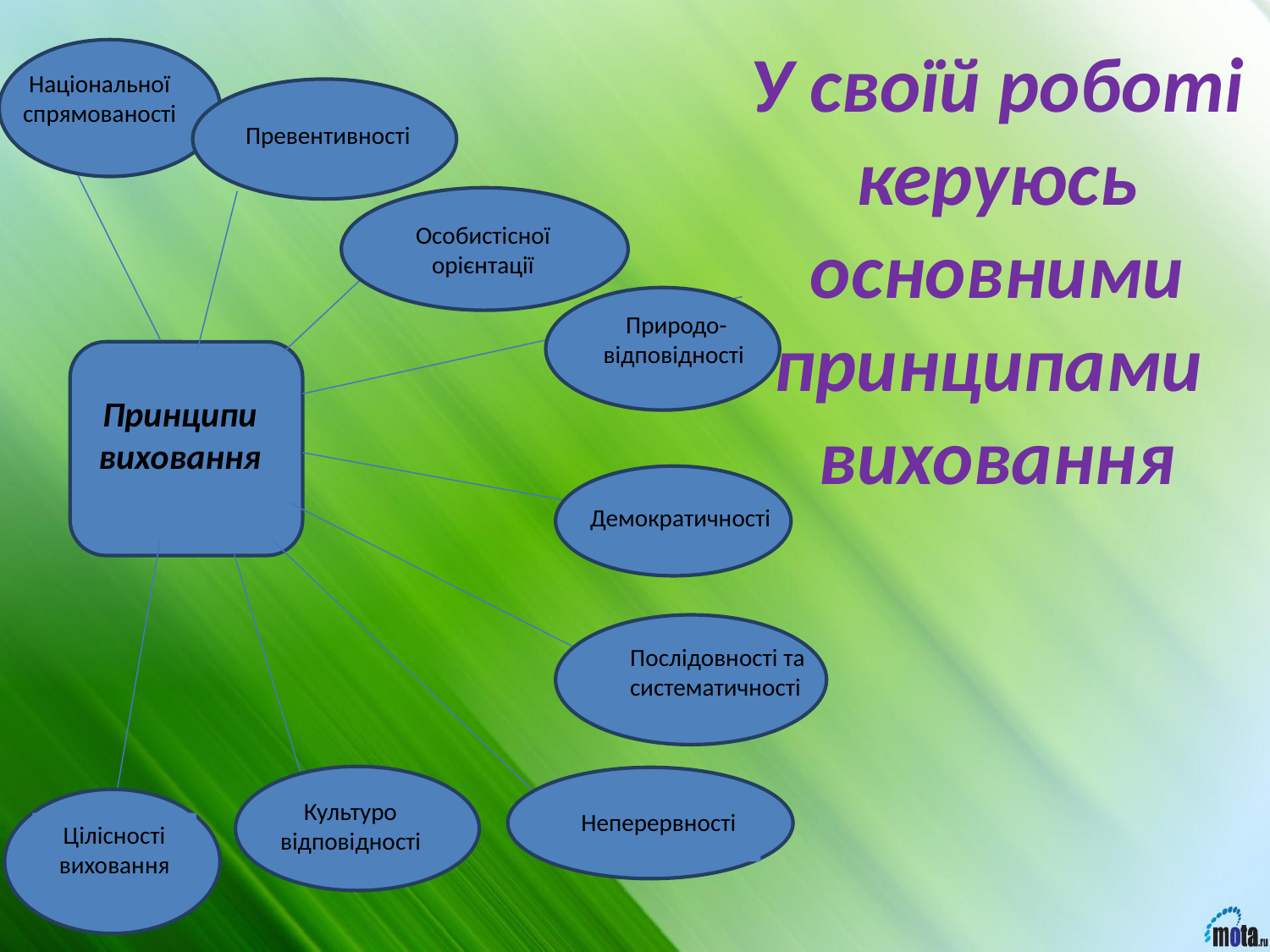

# У своїй роботі керуюсь основними принципами  виховання

Національної спрямованості

Превентивності

Особистісної орієнтації

Природо-відповідності

Принципивиховання

Демократичності

Послідовності та систематичності

Культуро відповідності
Неперервності
Цілісності виховання